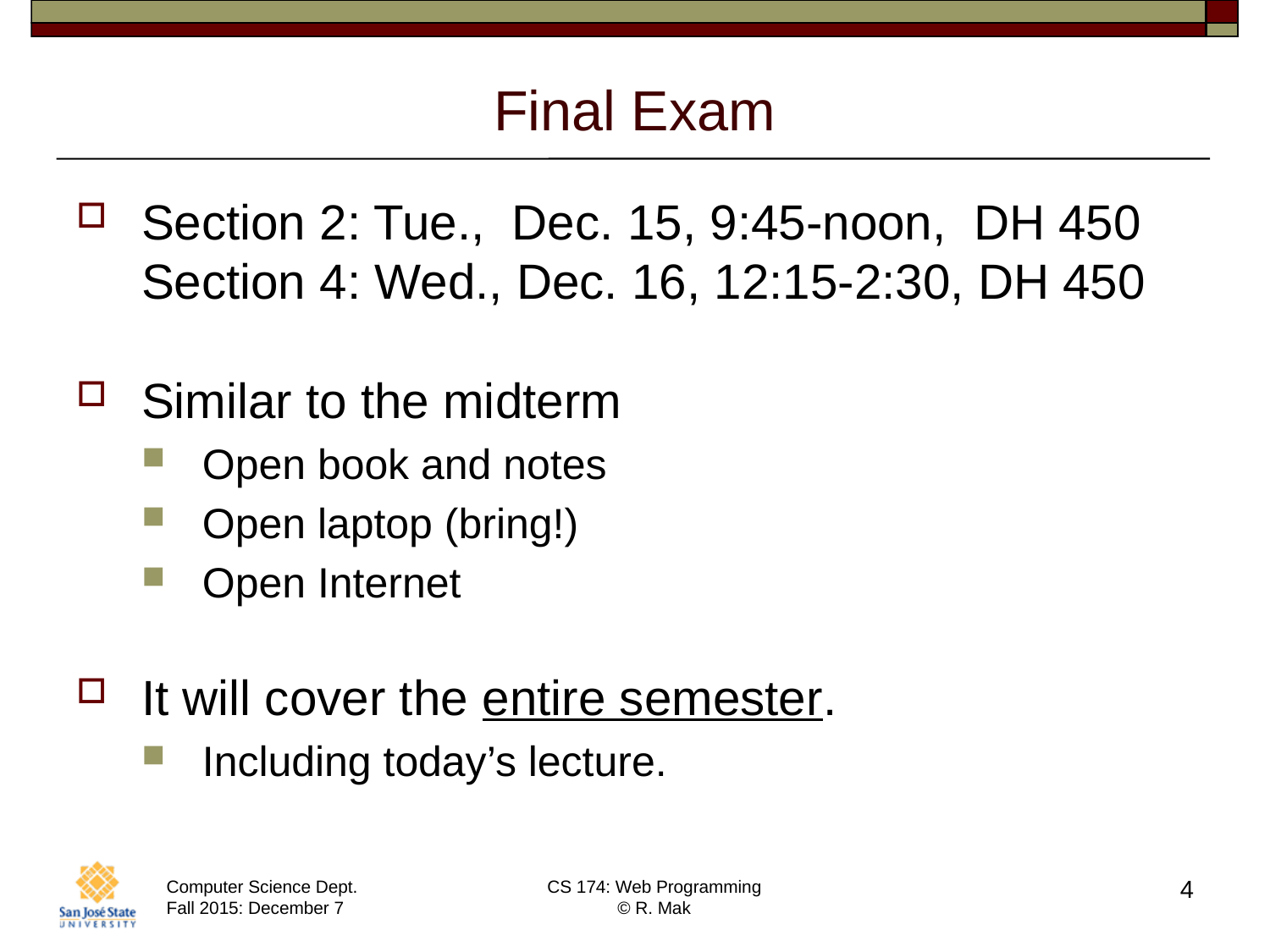

# Final Exam
Section 2: Tue.,  Dec. 15, 9:45-noon,  DH 450
Section 4: Wed., Dec. 16, 12:15-2:30, DH 450

Similar to the midterm
Open book and notes
Open laptop (bring!)
Open Internet

It will cover the entire semester.
Including today’s lecture.
4